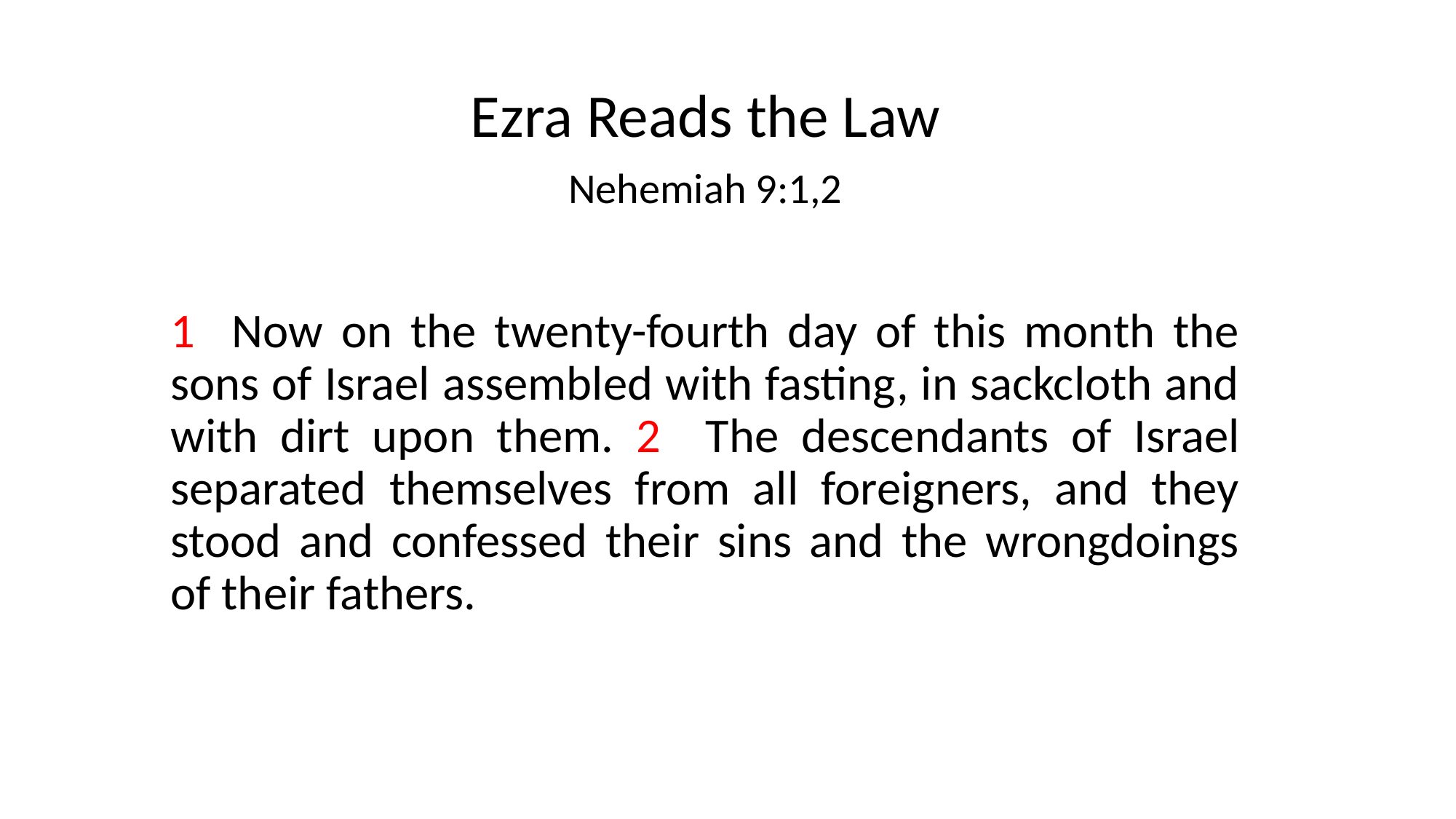

# Ezra Reads the Law
Nehemiah 9:1,2
1  Now on the twenty-fourth day of this month the sons of Israel assembled with fasting, in sackcloth and with dirt upon them. 2  The descendants of Israel separated themselves from all foreigners, and they stood and confessed their sins and the wrongdoings of their fathers.